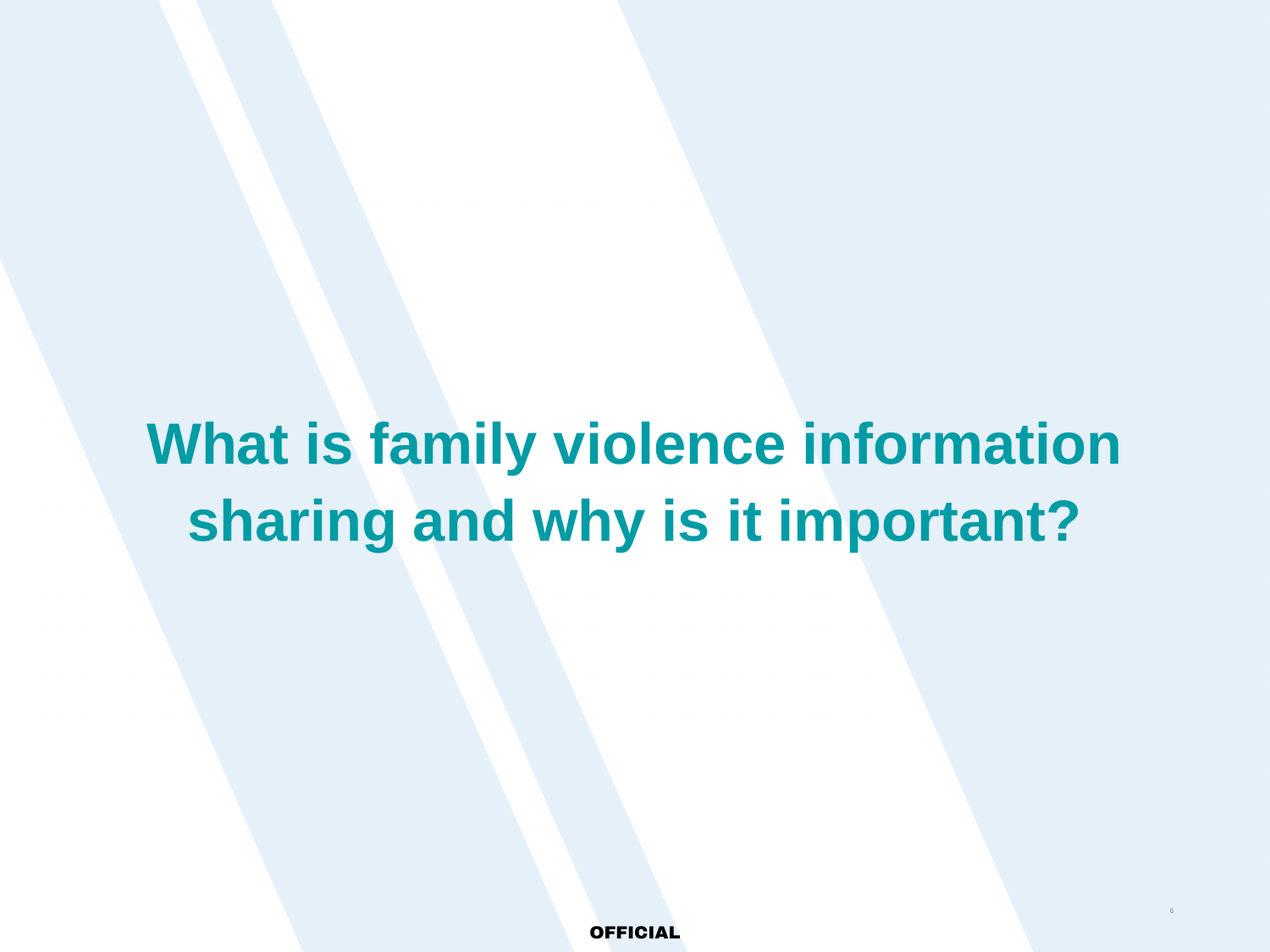

What is family violence information sharing and why is it important?
6